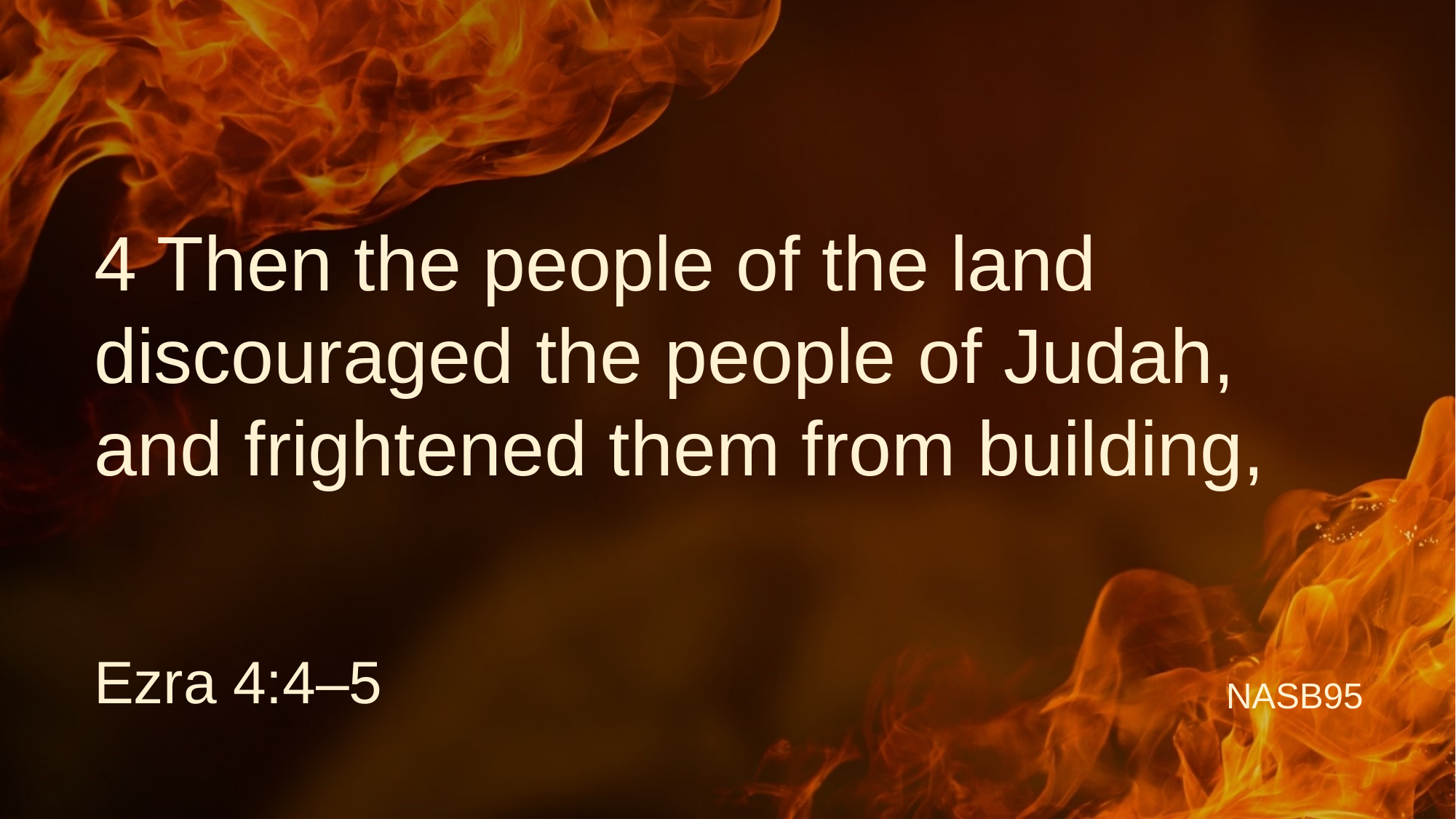

# 4 Then the people of the land discouraged the people of Judah, and frightened them from building,
Ezra 4:4–5
NASB95